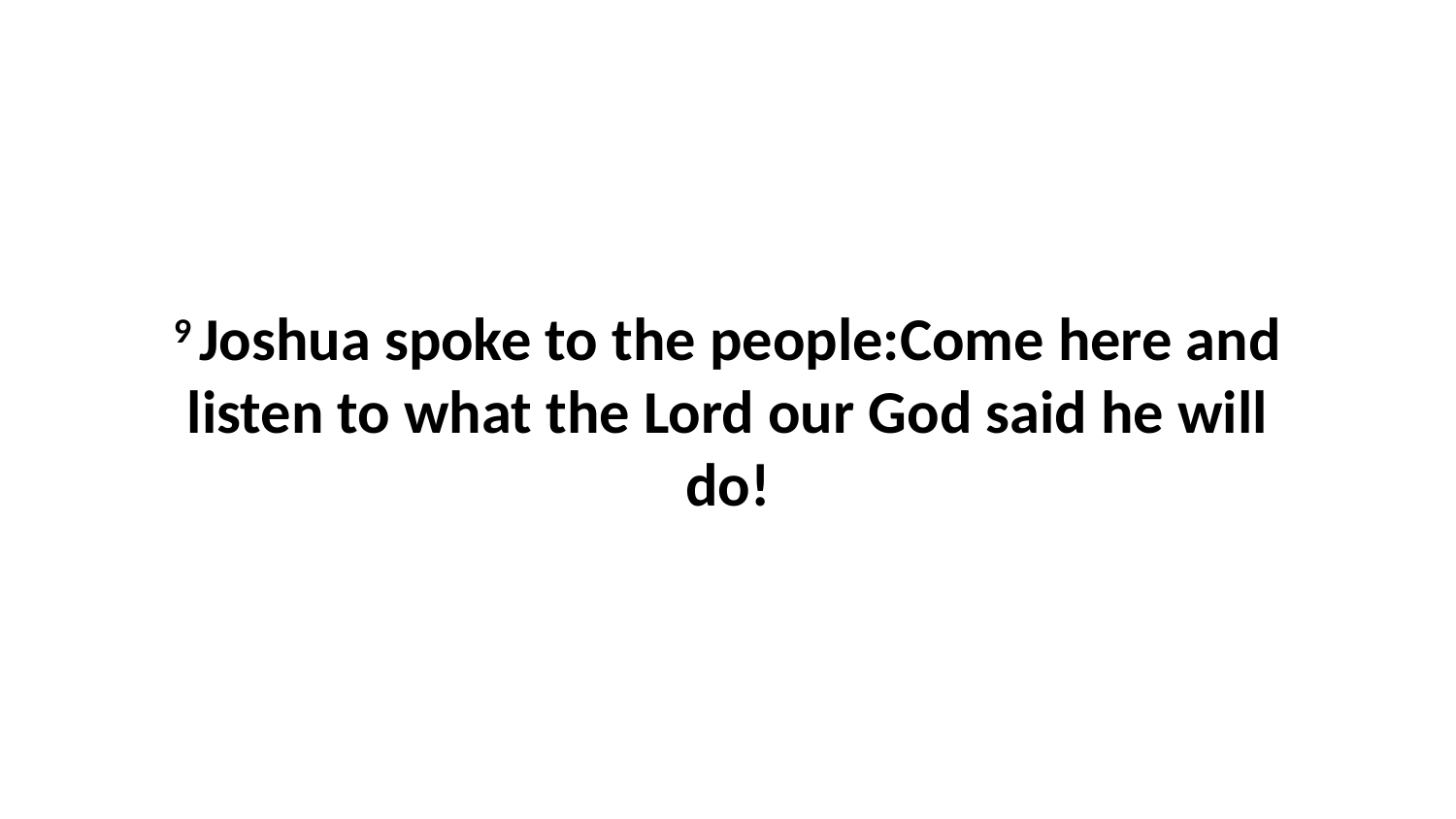

9 Joshua spoke to the people:Come here and listen to what the Lord our God said he will do!